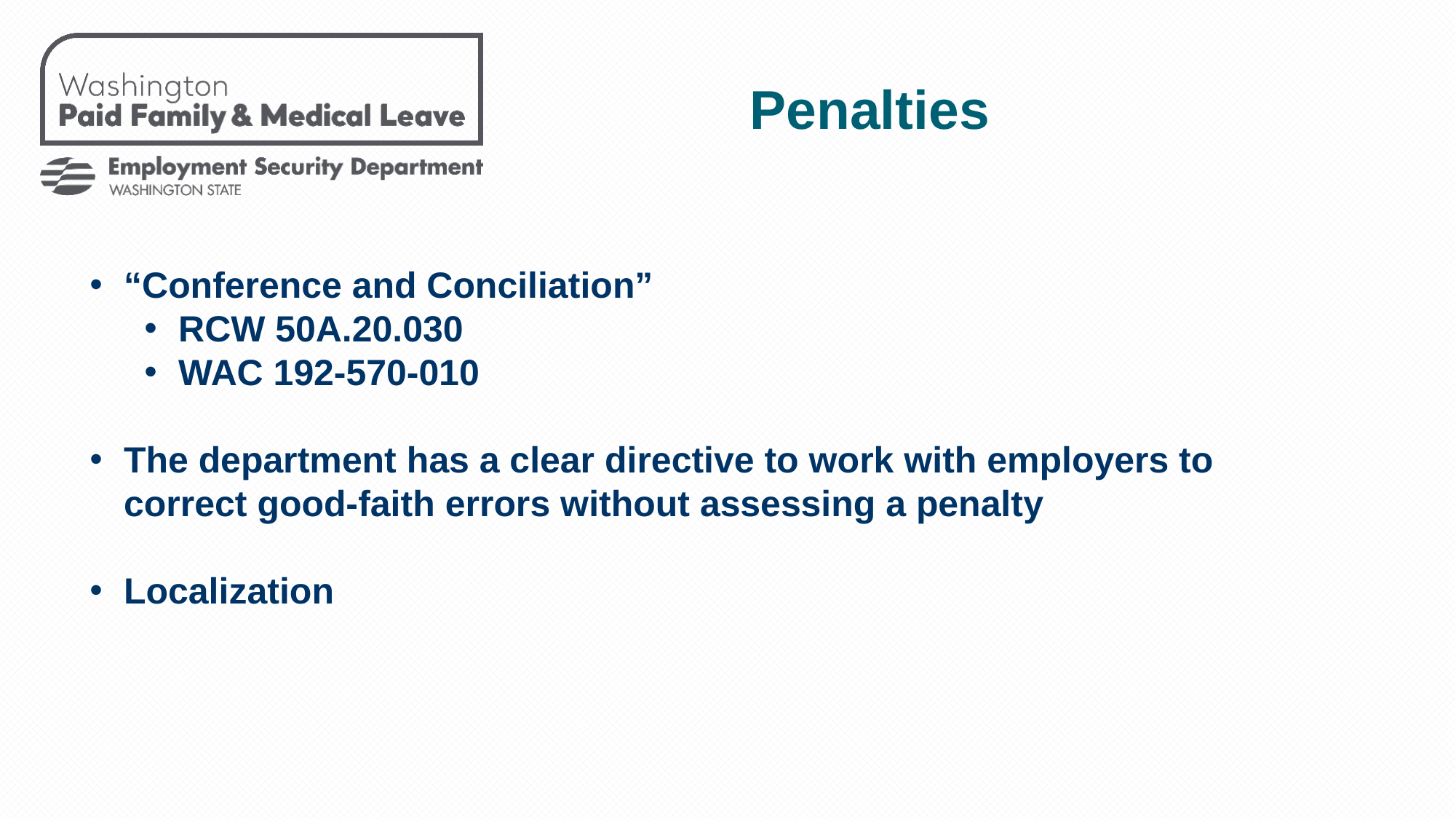

# Penalties
“Conference and Conciliation”
RCW 50A.20.030
WAC 192-570-010

The department has a clear directive to work with employers to correct good-faith errors without assessing a penalty

Localization